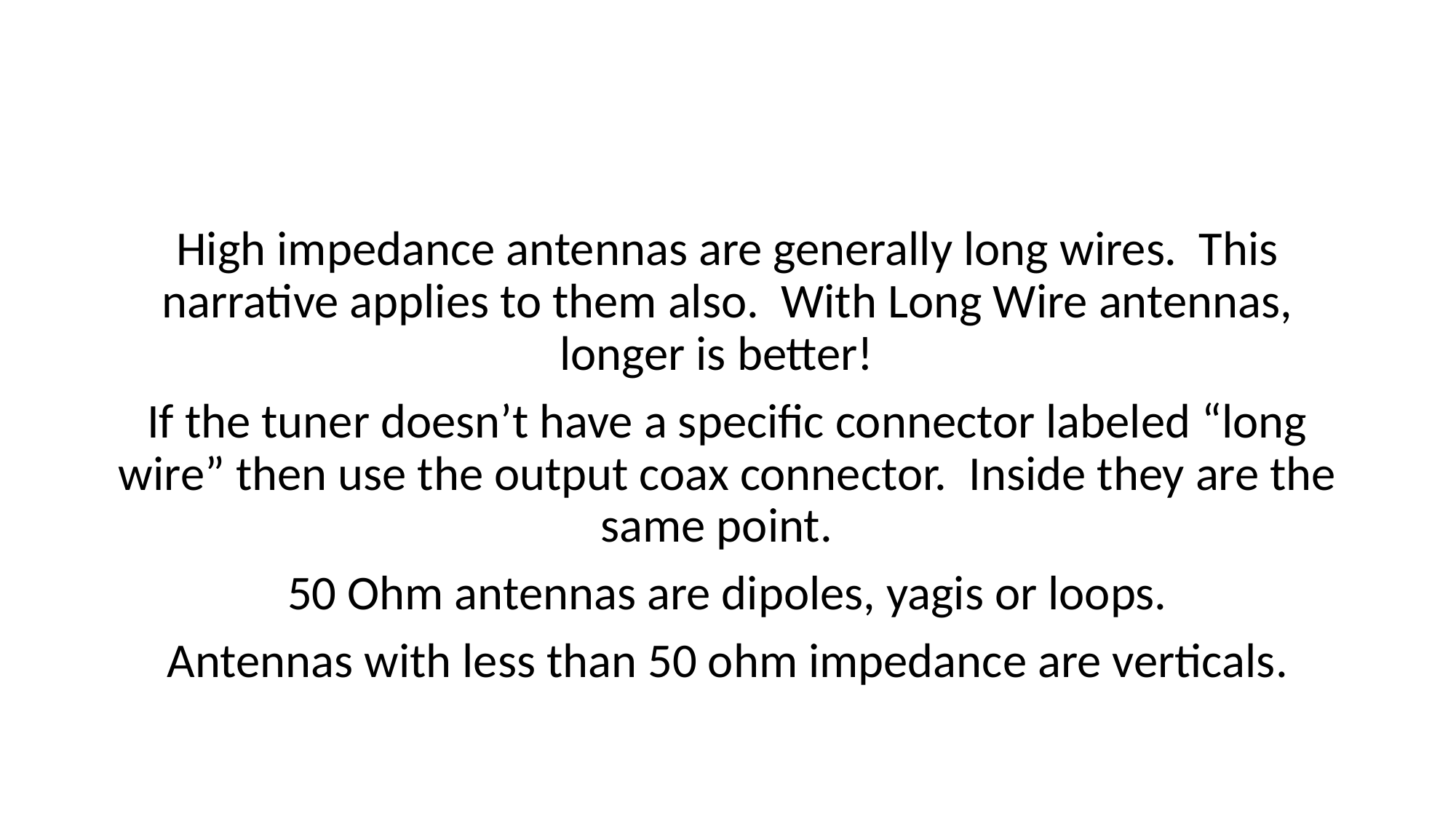

#
High impedance antennas are generally long wires.  This narrative applies to them also.  With Long Wire antennas, longer is better!
If the tuner doesn’t have a specific connector labeled “long wire” then use the output coax connector.  Inside they are the same point.
50 Ohm antennas are dipoles, yagis or loops.
Antennas with less than 50 ohm impedance are verticals.